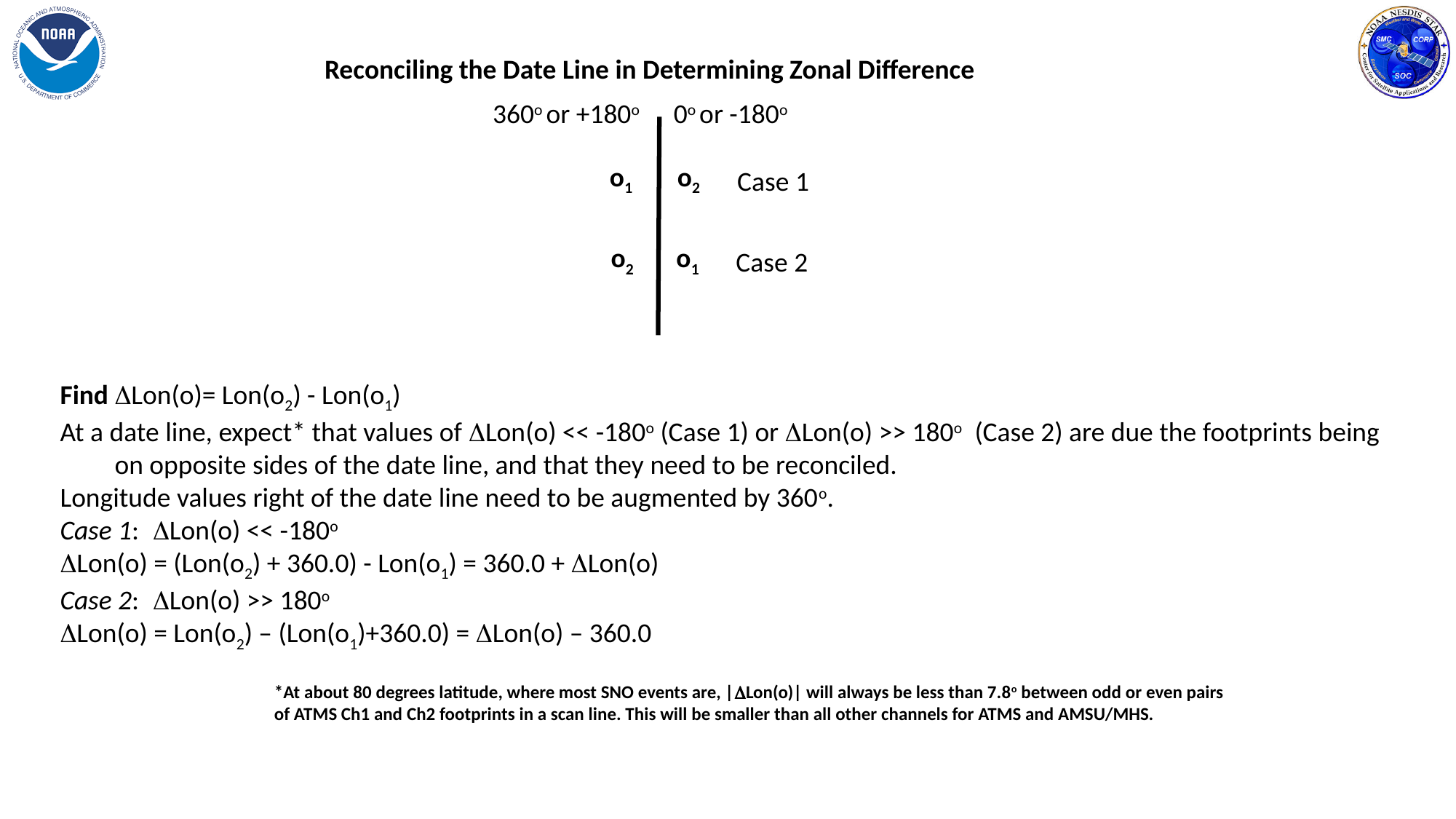

Reconciling the Date Line in Determining Zonal Difference
360o or +180o
0o or -180o
o1
o2
Case 1
o2
o1
Case 2
Find ΔLon(o)= Lon(o2) - Lon(o1)
At a date line, expect* that values of ΔLon(o) << -180o (Case 1) or ΔLon(o) >> 180o  (Case 2) are due the footprints being on opposite sides of the date line, and that they need to be reconciled.
Longitude values right of the date line need to be augmented by 360o.
Case 1: ΔLon(o) << -180o
ΔLon(o) = (Lon(o2) + 360.0) - Lon(o1) = 360.0 + ΔLon(o)
Case 2: ΔLon(o) >> 180o
ΔLon(o) = Lon(o2) – (Lon(o1)+360.0) = ΔLon(o) – 360.0
*At about 80 degrees latitude, where most SNO events are, |ΔLon(o)| will always be less than 7.8o between odd or even pairs of ATMS Ch1 and Ch2 footprints in a scan line. This will be smaller than all other channels for ATMS and AMSU/MHS.